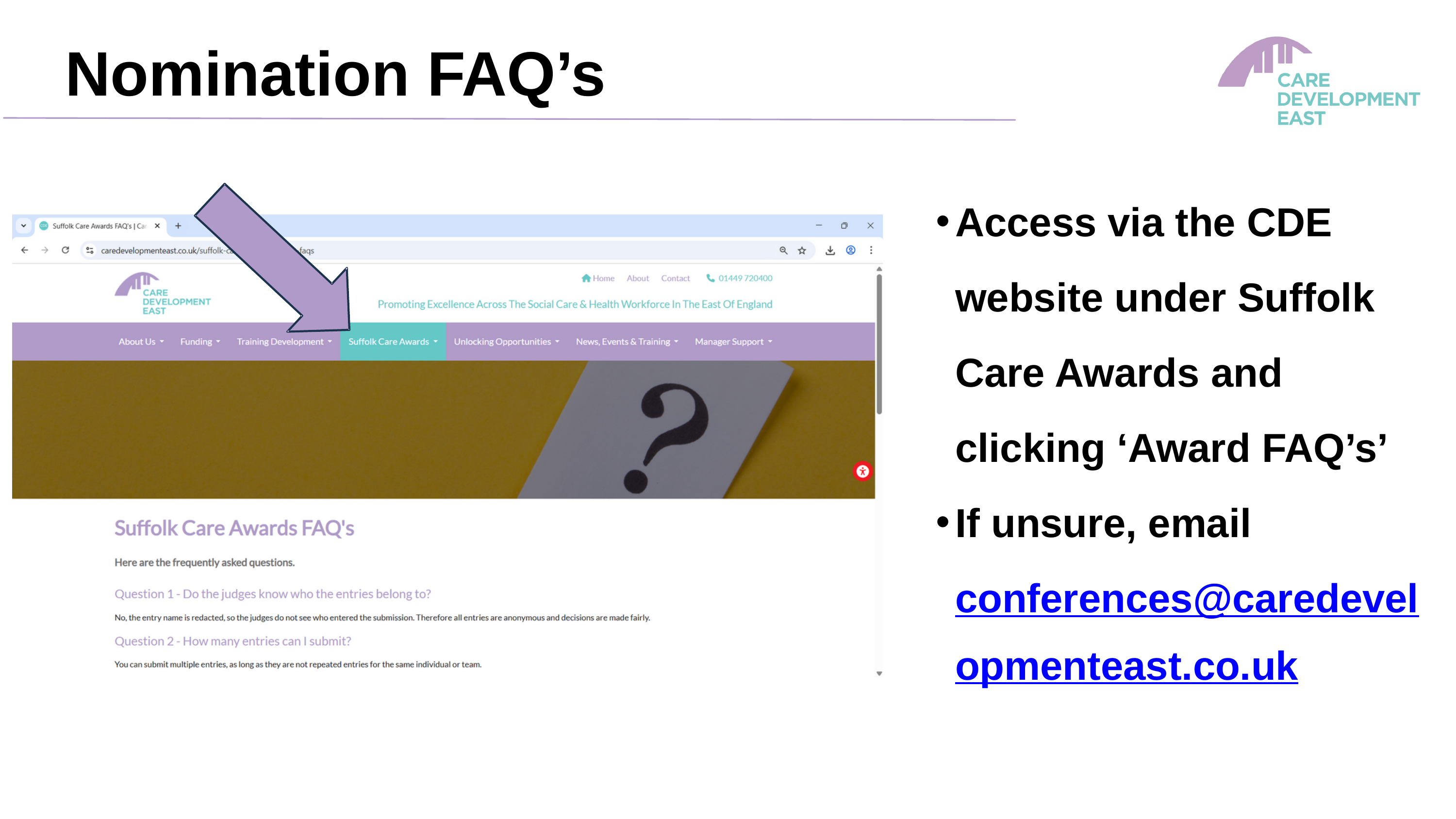

Nomination FAQ’s

Access via the CDE website under Suffolk Care Awards and clicking ‘Award FAQ’s’
If unsure, email conferences@caredevelopmenteast.co.uk